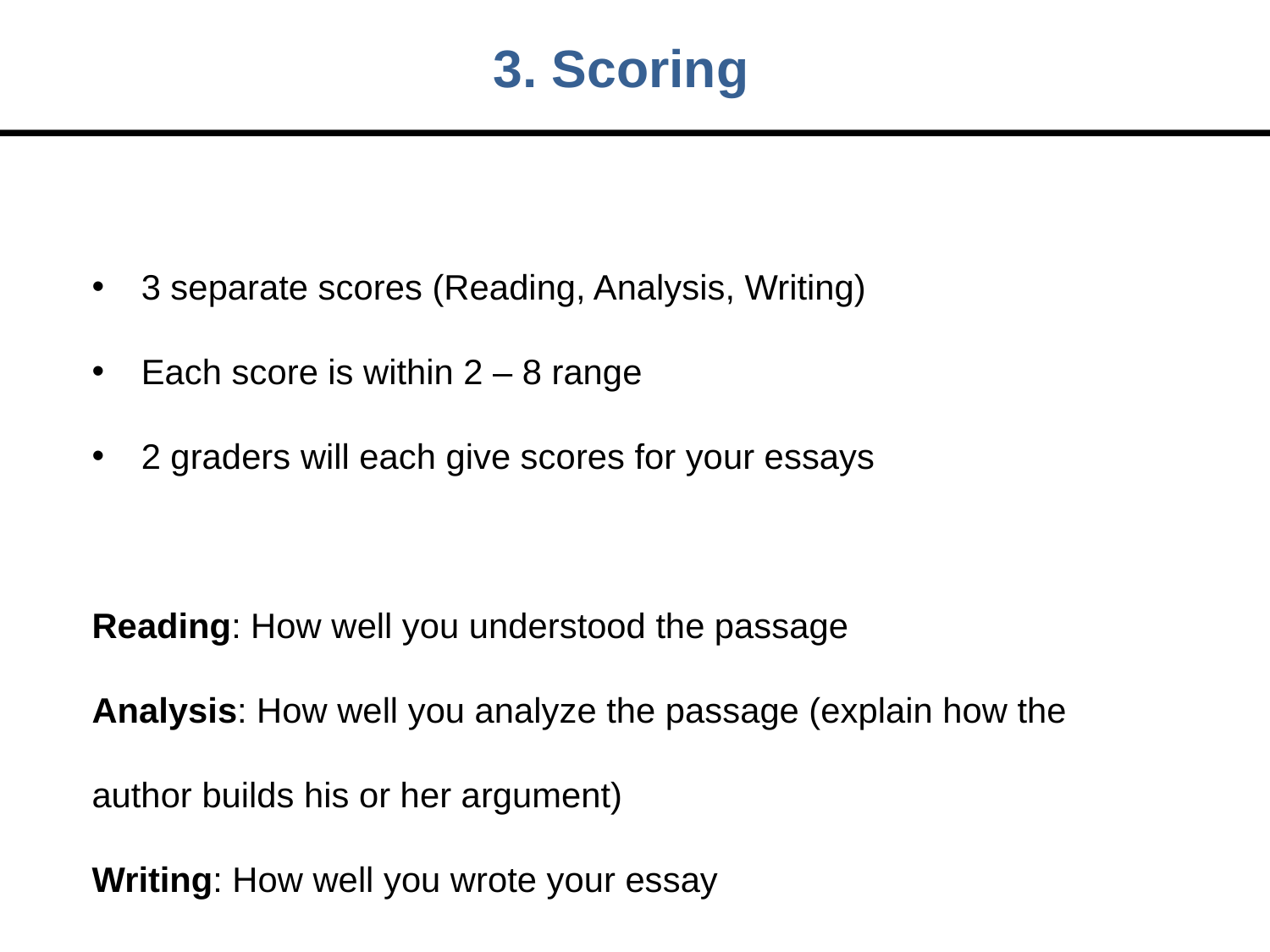

3. Scoring

3 separate scores (Reading, Analysis, Writing)
Each score is within 2 – 8 range
2 graders will each give scores for your essays

Reading: How well you understood the passage
Analysis: How well you analyze the passage (explain how the author builds his or her argument)
Writing: How well you wrote your essay